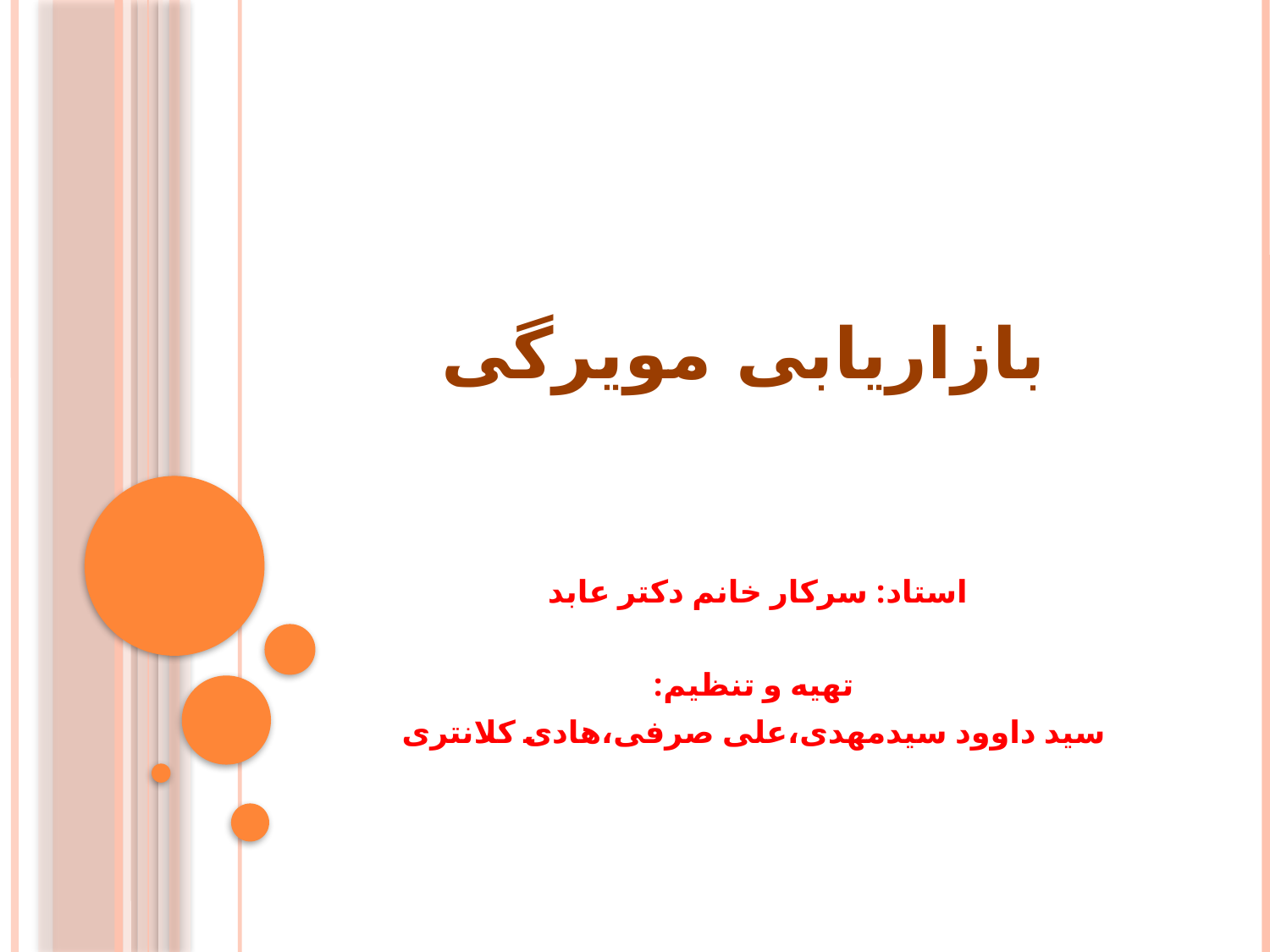

# بازاریابی مویرگی
استاد: سرکار خانم دکتر عابد

تهیه و تنظیم:
سید داوود سیدمهدی،علی صرفی،هادی کلانتری